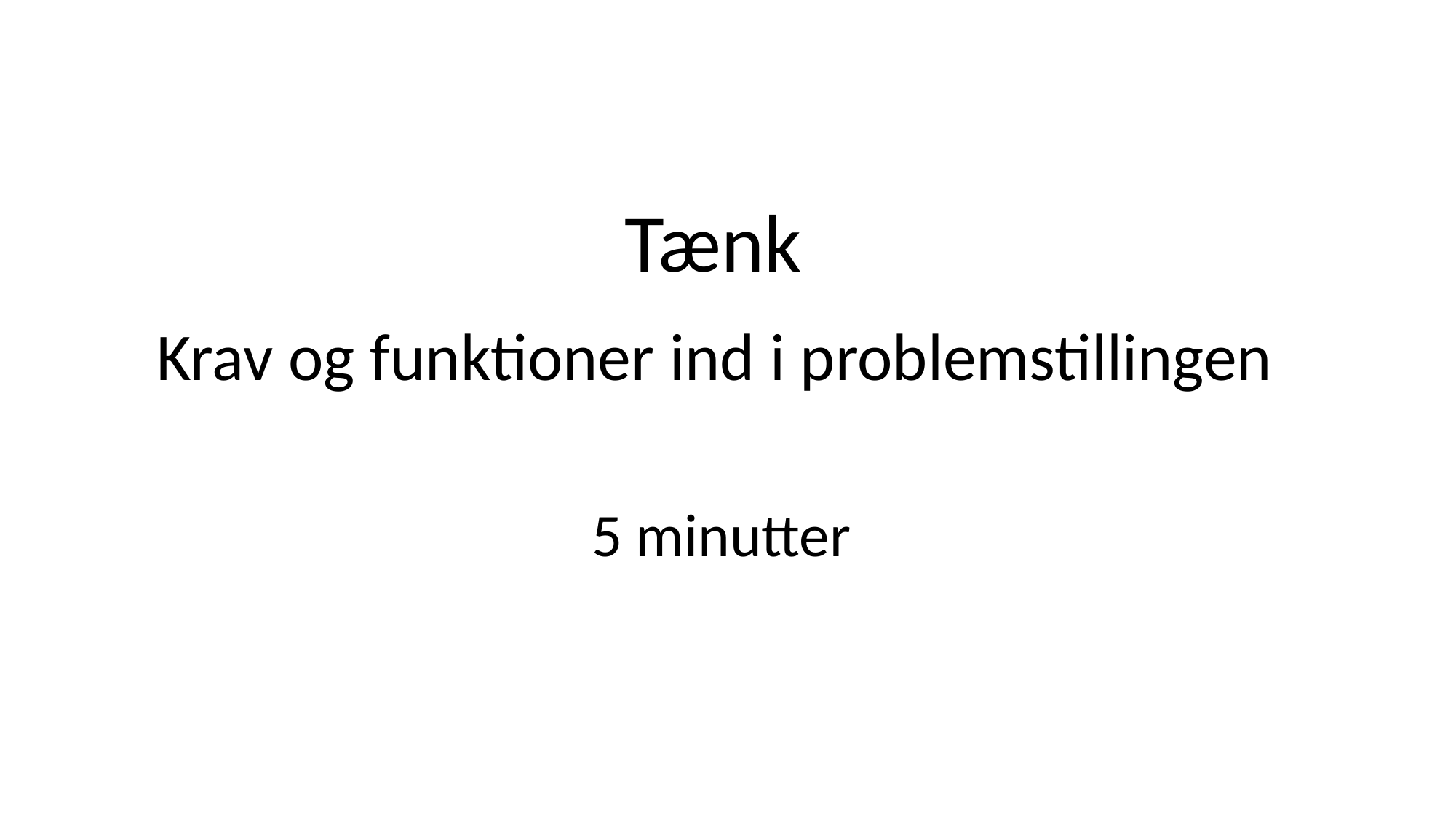

# Tænk Krav og funktioner ind i problemstillingen
5 minutter